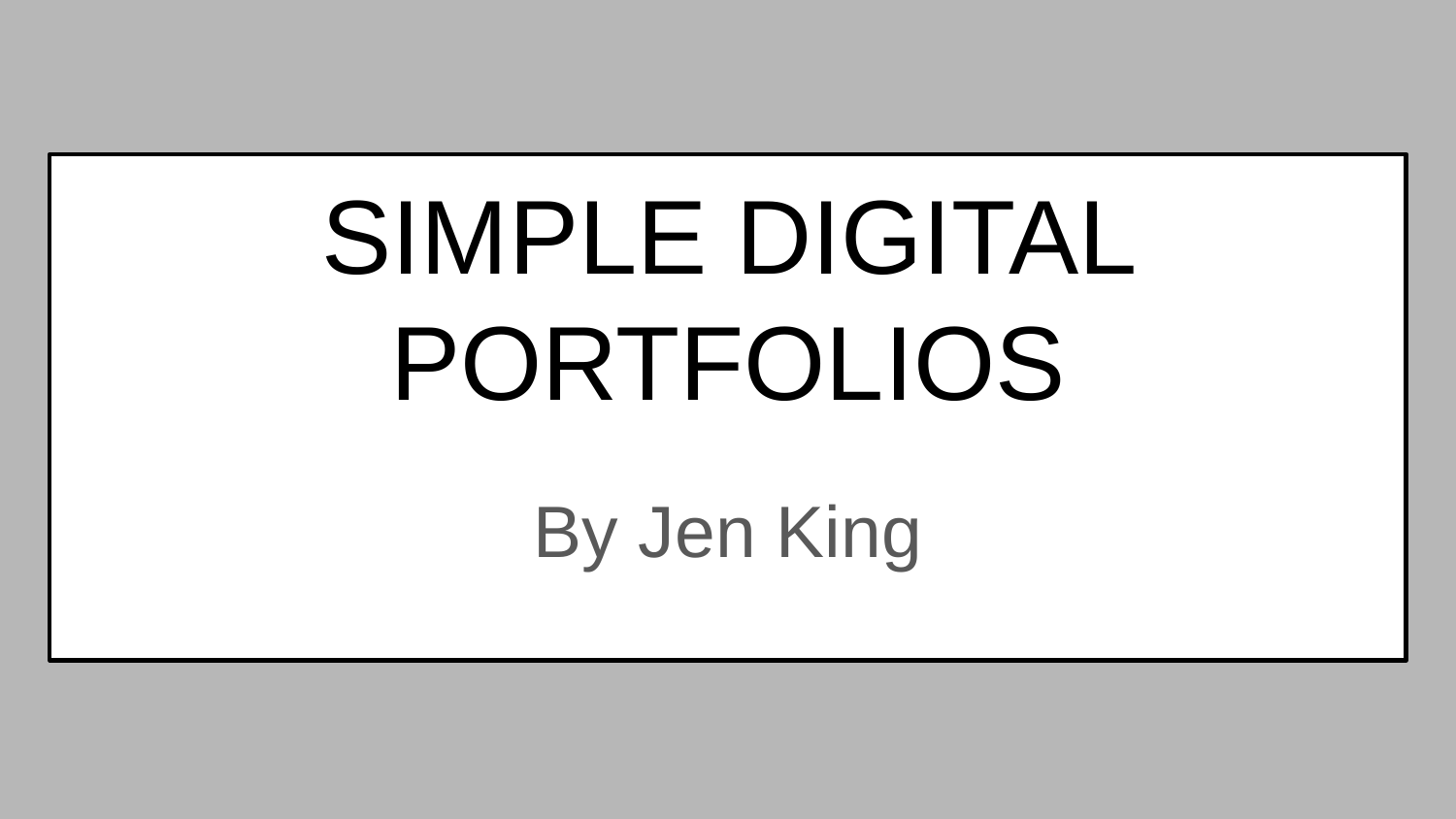

# SIMPLE DIGITAL PORTFOLIOS
By Jen King